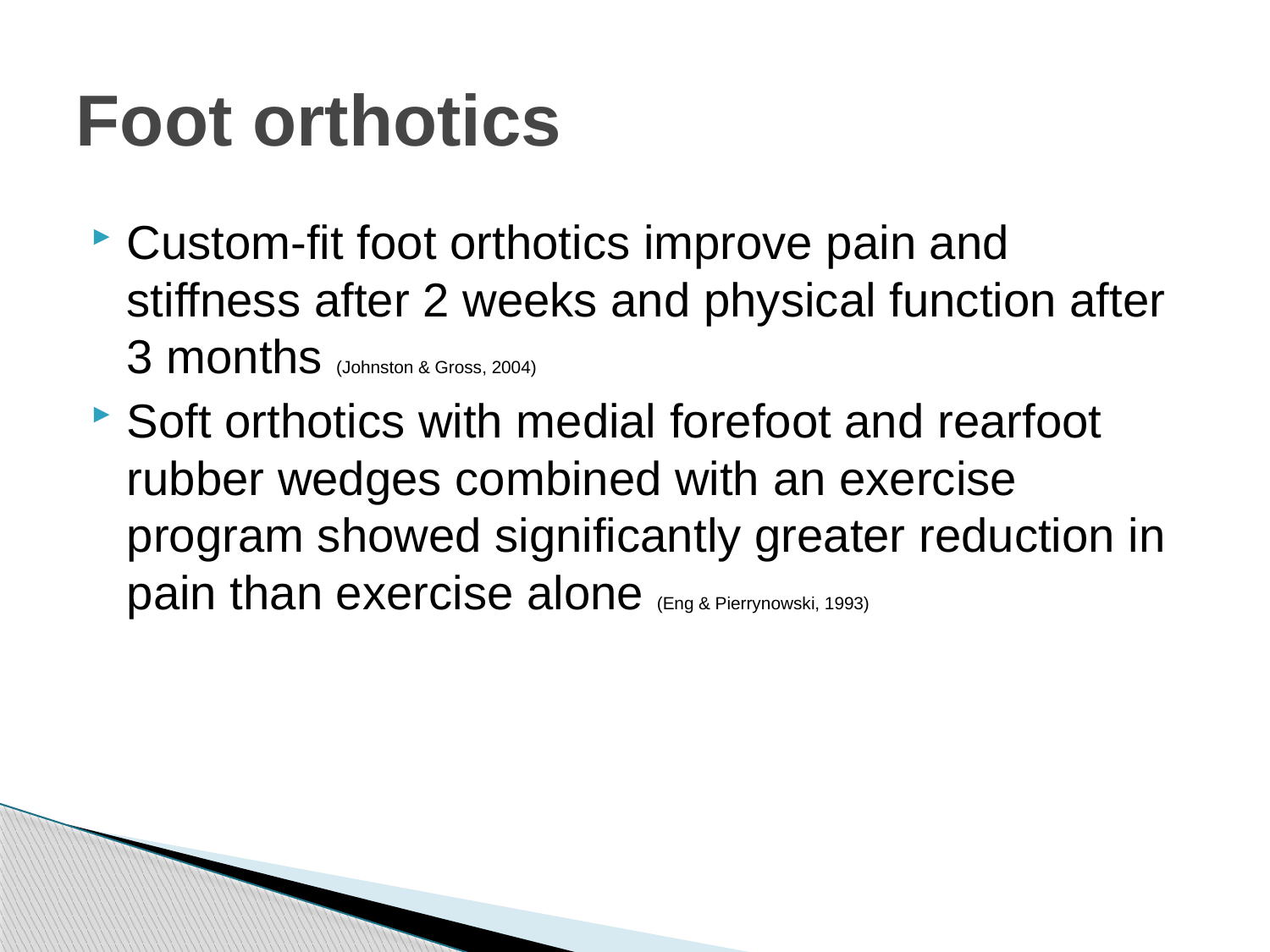

# Foot orthotics
Custom-fit foot orthotics improve pain and stiffness after 2 weeks and physical function after 3 months (Johnston & Gross, 2004)
Soft orthotics with medial forefoot and rearfoot rubber wedges combined with an exercise program showed significantly greater reduction in pain than exercise alone (Eng & Pierrynowski, 1993)